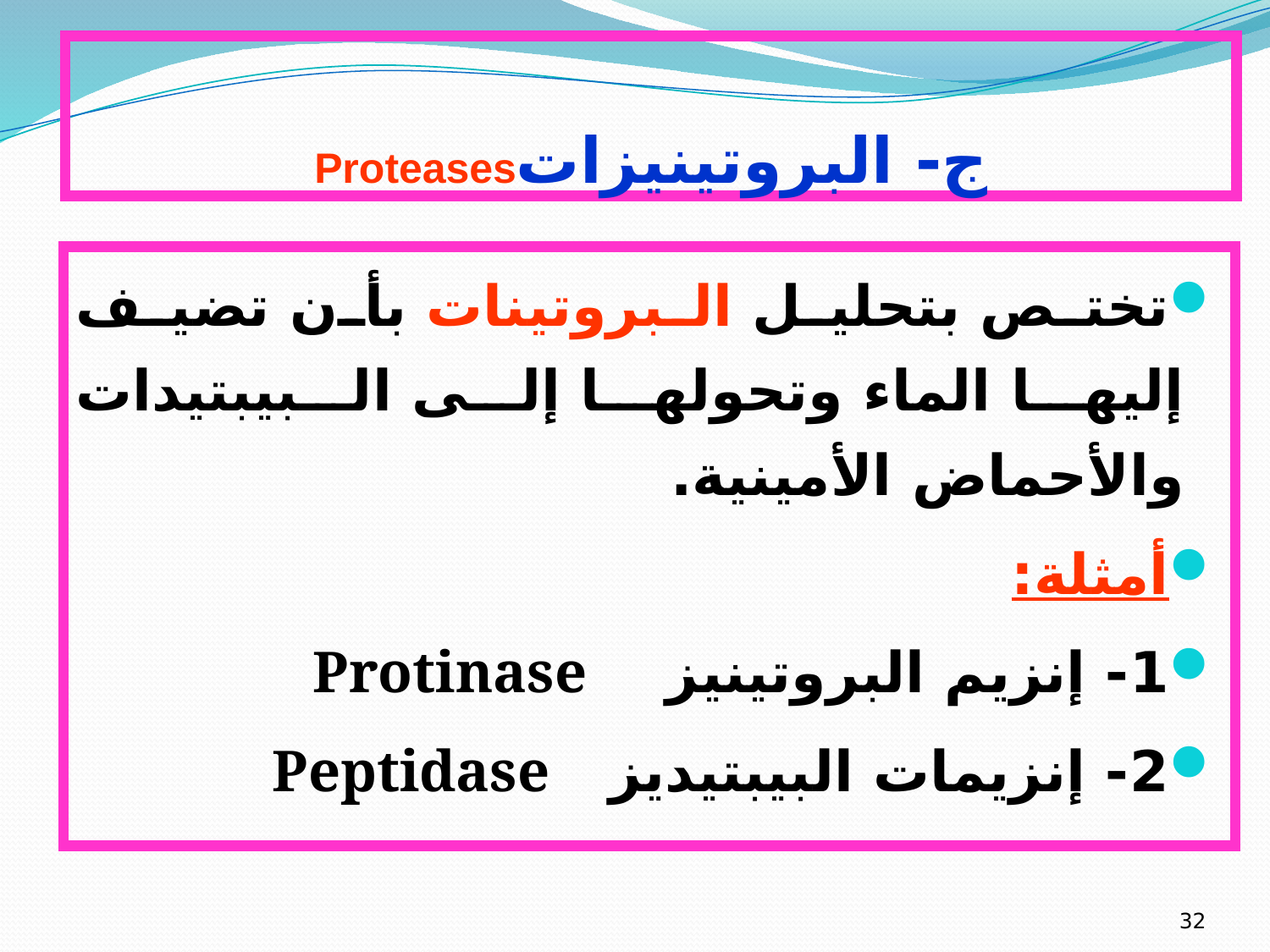

# ج- البروتينيزاتProteases
تختص بتحليل البروتينات بأن تضيف إليها الماء وتحولها إلى البيبتيدات والأحماض الأمينية.
أمثلة:
1- إنزيم البروتينيز    Protinase
2- إنزيمات البيبتيديز   Peptidase
32